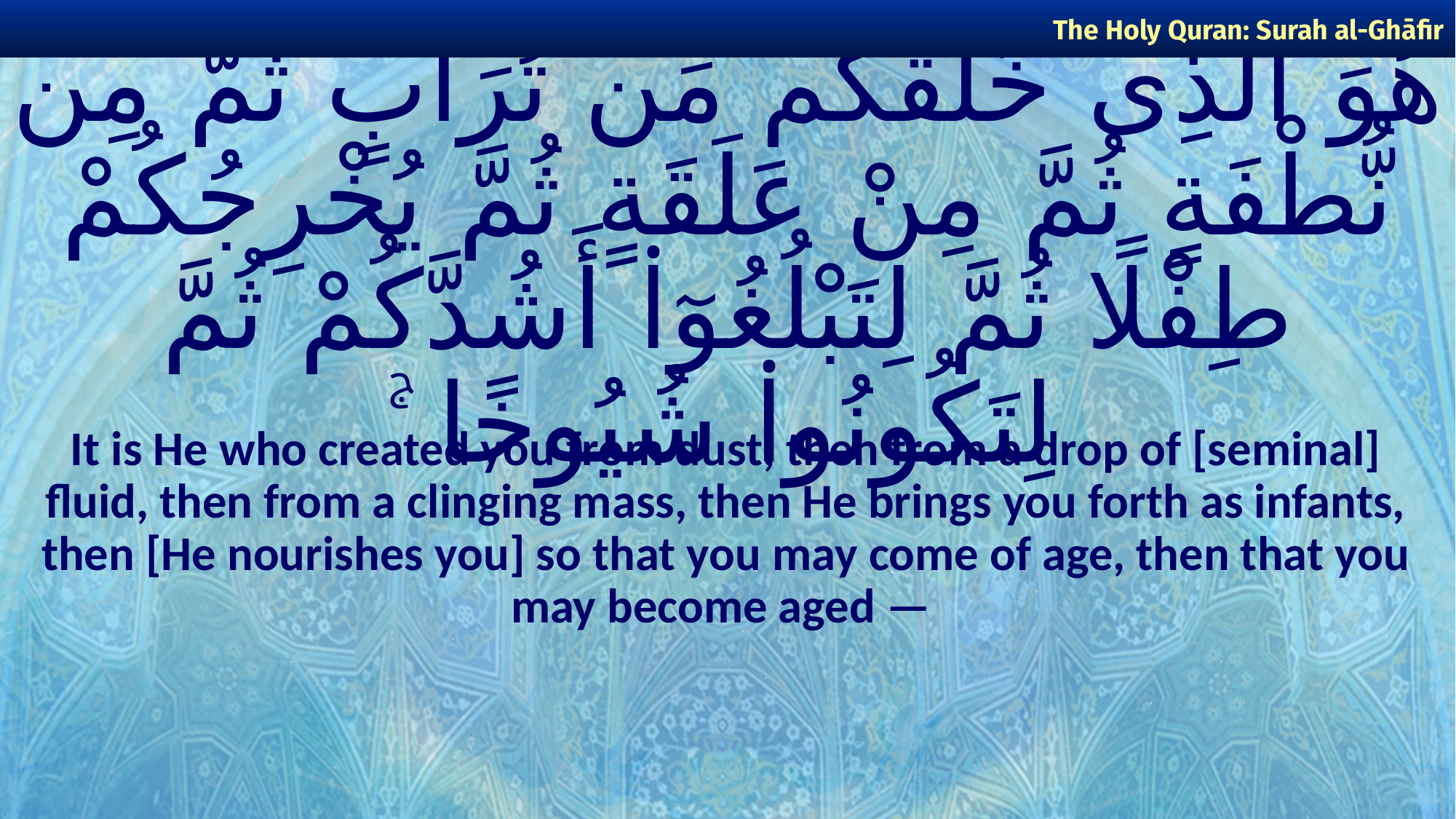

The Holy Quran: Surah al-Ghāfir
# هُوَ ٱلَّذِى خَلَقَكُم مِّن تُرَابٍ ثُمَّ مِن نُّطْفَةٍ ثُمَّ مِنْ عَلَقَةٍ ثُمَّ يُخْرِجُكُمْ طِفْلًا ثُمَّ لِتَبْلُغُوٓا۟ أَشُدَّكُمْ ثُمَّ لِتَكُونُوا۟ شُيُوخًا ۚ
It is He who created you from dust, then from a drop of [seminal] fluid, then from a clinging mass, then He brings you forth as infants, then [He nourishes you] so that you may come of age, then that you may become aged —